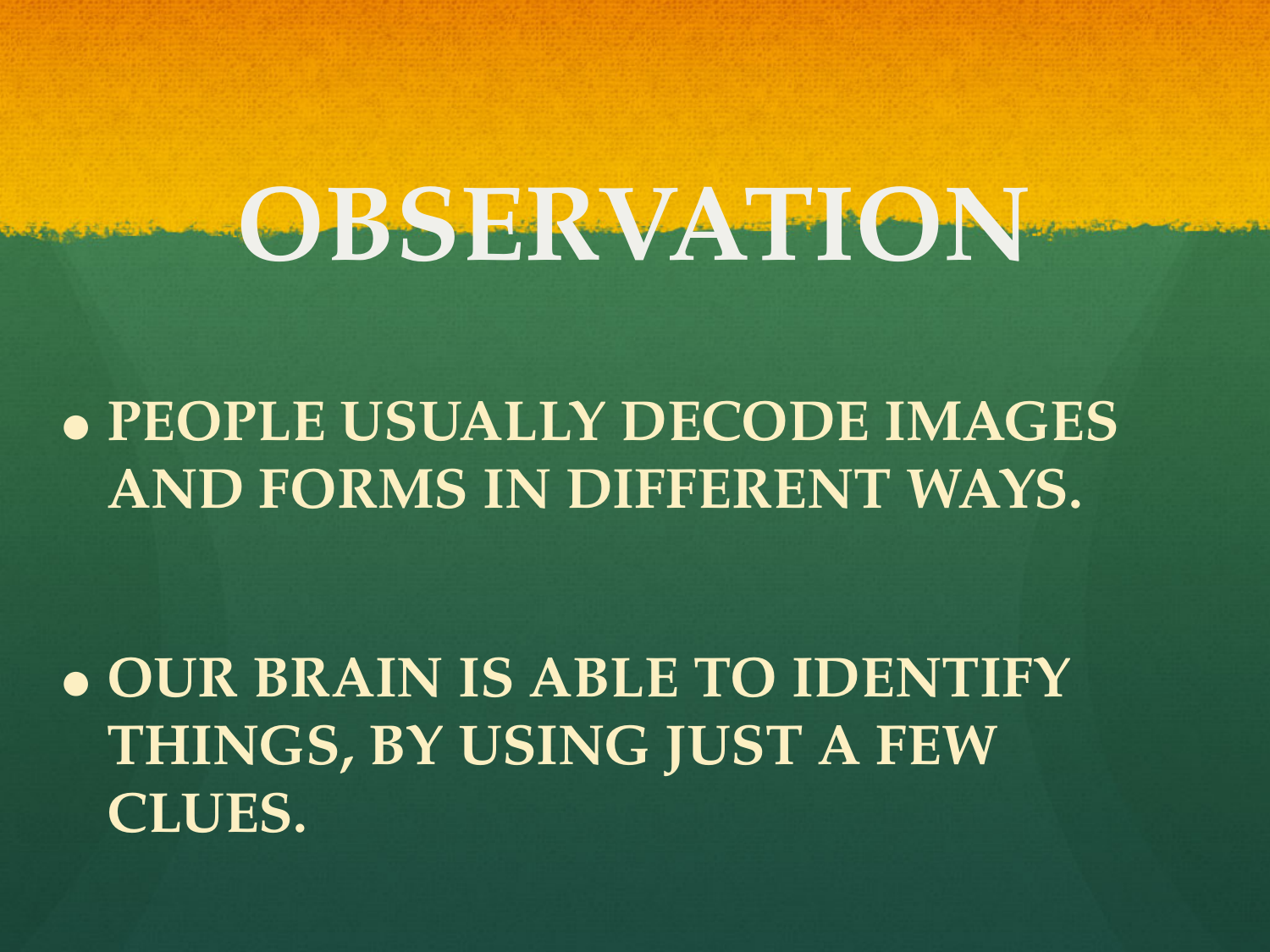

# OBSERVATION
PEOPLE USUALLY DECODE IMAGES AND FORMS IN DIFFERENT WAYS.

OUR BRAIN IS ABLE TO IDENTIFY THINGS, BY USING JUST A FEW CLUES.